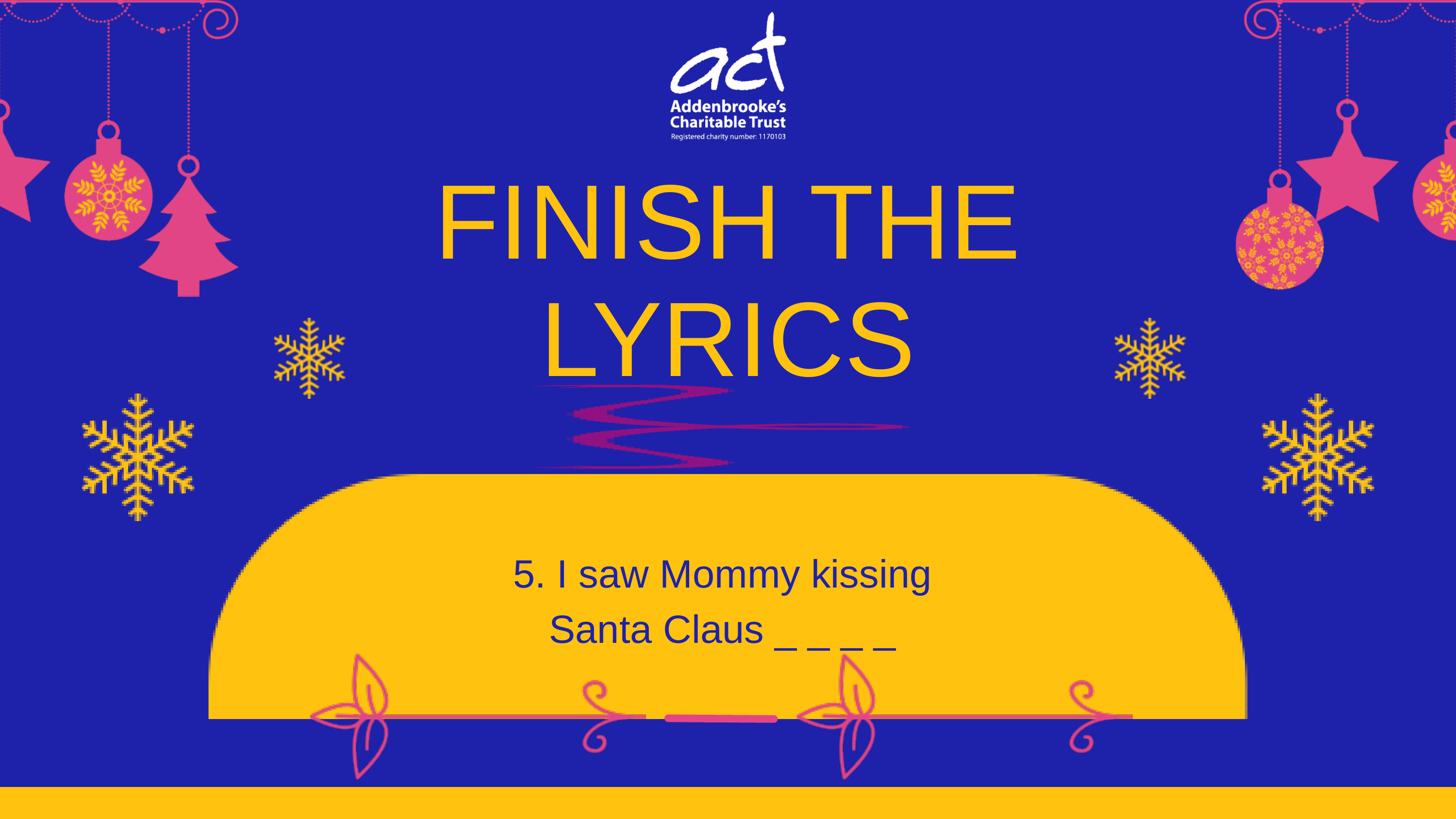

FINISH THE LYRICS

5. I saw Mommy kissing
Santa Claus _ _ _ _